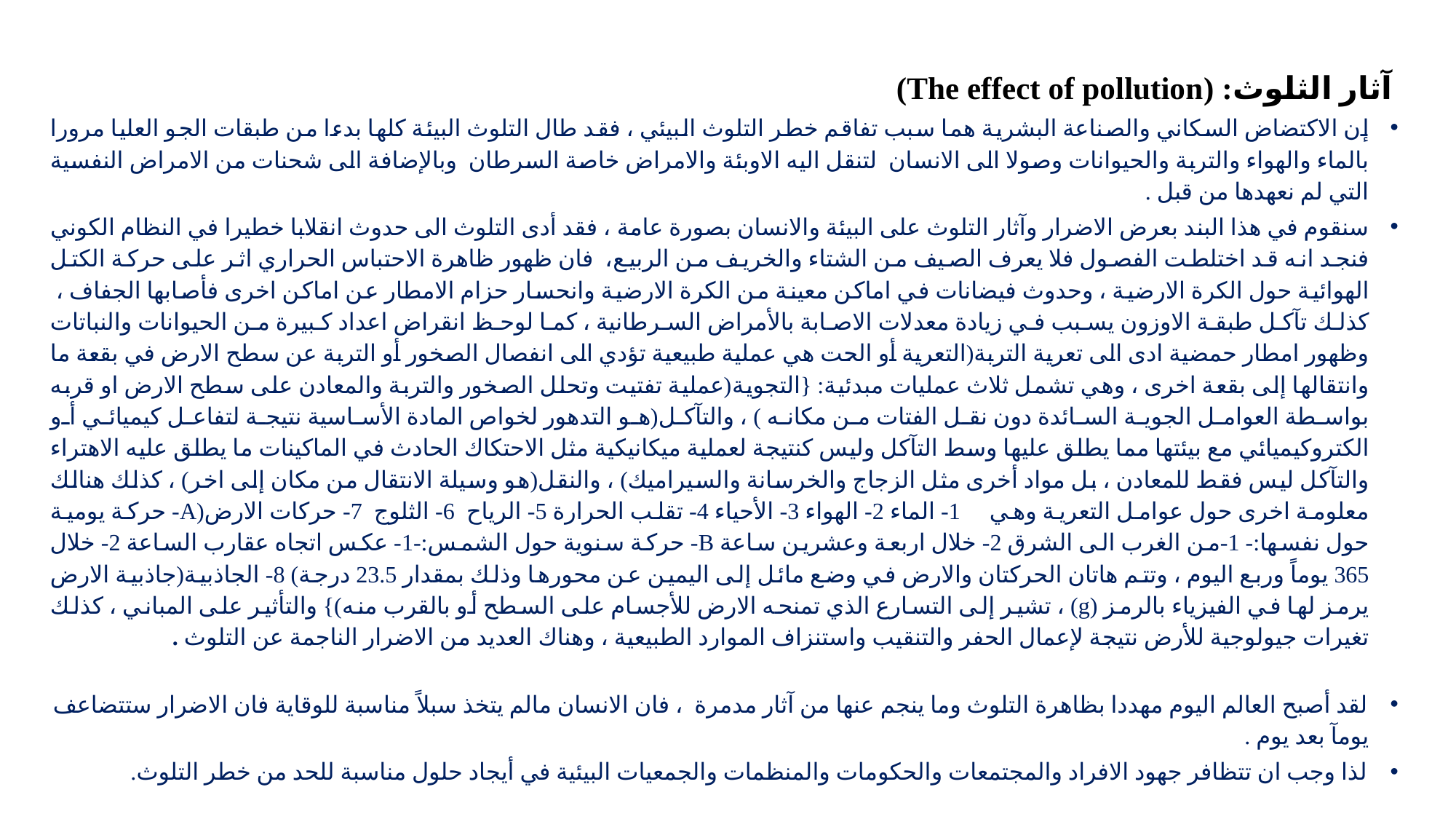

آثار الثلوث: (The effect of pollution)
إن الاكتضاض السكاني والصناعة البشرية هما سبب تفاقم خطر التلوث البيئي ، فقد طال التلوث البيئة كلها بدءا من طبقات الجو العليا مرورا بالماء والهواء والتربة والحيوانات وصولا الى الانسان  لتنقل اليه الاوبئة والامراض خاصة السرطان  وبالإضافة الى شحنات من الامراض النفسية التي لم نعهدها من قبل .
سنقوم في هذا البند بعرض الاضرار وآثار التلوث على البيئة والانسان بصورة عامة ، فقد أدى التلوث الى حدوث انقلابا خطيرا في النظام الكوني فنجد انه قد اختلطت الفصول فلا يعرف الصيف من الشتاء والخريف من الربيع،  فان ظهور ظاهرة الاحتباس الحراري اثر على حركة الكتل الهوائية حول الكرة الارضية ، وحدوث فيضانات في اماكن معينة من الكرة الارضية وانحسار حزام الامطار عن اماكن اخرى فأصابها الجفاف ،  كذلك تآكل طبقة الاوزون يسبب في زيادة معدلات الاصابة بالأمراض السرطانية ، كما لوحظ انقراض اعداد كبيرة من الحيوانات والنباتات وظهور امطار حمضية ادى الى تعرية التربة(التعرية أو الحت هي عملية طبيعية تؤدي الى انفصال الصخور أو التربة عن سطح الارض في بقعة ما وانتقالها إلى بقعة اخرى ، وهي تشمل ثلاث عمليات مبدئية: {التجوية(عملية تفتيت وتحلل الصخور والتربة والمعادن على سطح الارض او قربه بواسطة العوامل الجوية السائدة دون نقل الفتات من مكانه ) ، والتآكل(هو التدهور لخواص المادة الأساسية نتيجة لتفاعل كيميائي أو الكتروكيميائي مع بيئتها مما يطلق عليها وسط التآكل وليس كنتيجة لعملية ميكانيكية مثل الاحتكاك الحادث في الماكينات ما يطلق عليه الاهتراء والتآكل ليس فقط للمعادن ، بل مواد أخرى مثل الزجاج والخرسانة والسيراميك) ، والنقل(هو وسيلة الانتقال من مكان إلى اخر) ، كذلك هنالك معلومة اخرى حول عوامل التعرية وهي     1- الماء 2- الهواء 3- الأحياء 4- تقلب الحرارة 5- الرياح  6- الثلوج  7- حركات الارض(A- حركة يومية حول نفسها:- 1-من الغرب الى الشرق 2- خلال اربعة وعشرين ساعة B- حركة سنوية حول الشمس:-1- عكس اتجاه عقارب الساعة 2- خلال 365 يوماً وربع اليوم ، وتتم هاتان الحركتان والارض في وضع مائل إلى اليمين عن محورها وذلك بمقدار 23.5 درجة) 8- الجاذبية(جاذبية الارض يرمز لها في الفيزياء بالرمز (g) ، تشير إلى التسارع الذي تمنحه الارض للأجسام على السطح أو بالقرب منه)} والتأثير على المباني ، كذلك تغيرات جيولوجية للأرض نتيجة لإعمال الحفر والتنقيب واستنزاف الموارد الطبيعية ، وهناك العديد من الاضرار الناجمة عن التلوث .
لقد أصبح العالم اليوم مهددا بظاهرة التلوث وما ينجم عنها من آثار مدمرة  ، فان الانسان مالم يتخذ سبلاً مناسبة للوقاية فان الاضرار ستتضاعف يومآ بعد يوم .
لذا وجب ان تتظافر جهود الافراد والمجتمعات والحكومات والمنظمات والجمعيات البيئية في أيجاد حلول مناسبة للحد من خطر التلوث.